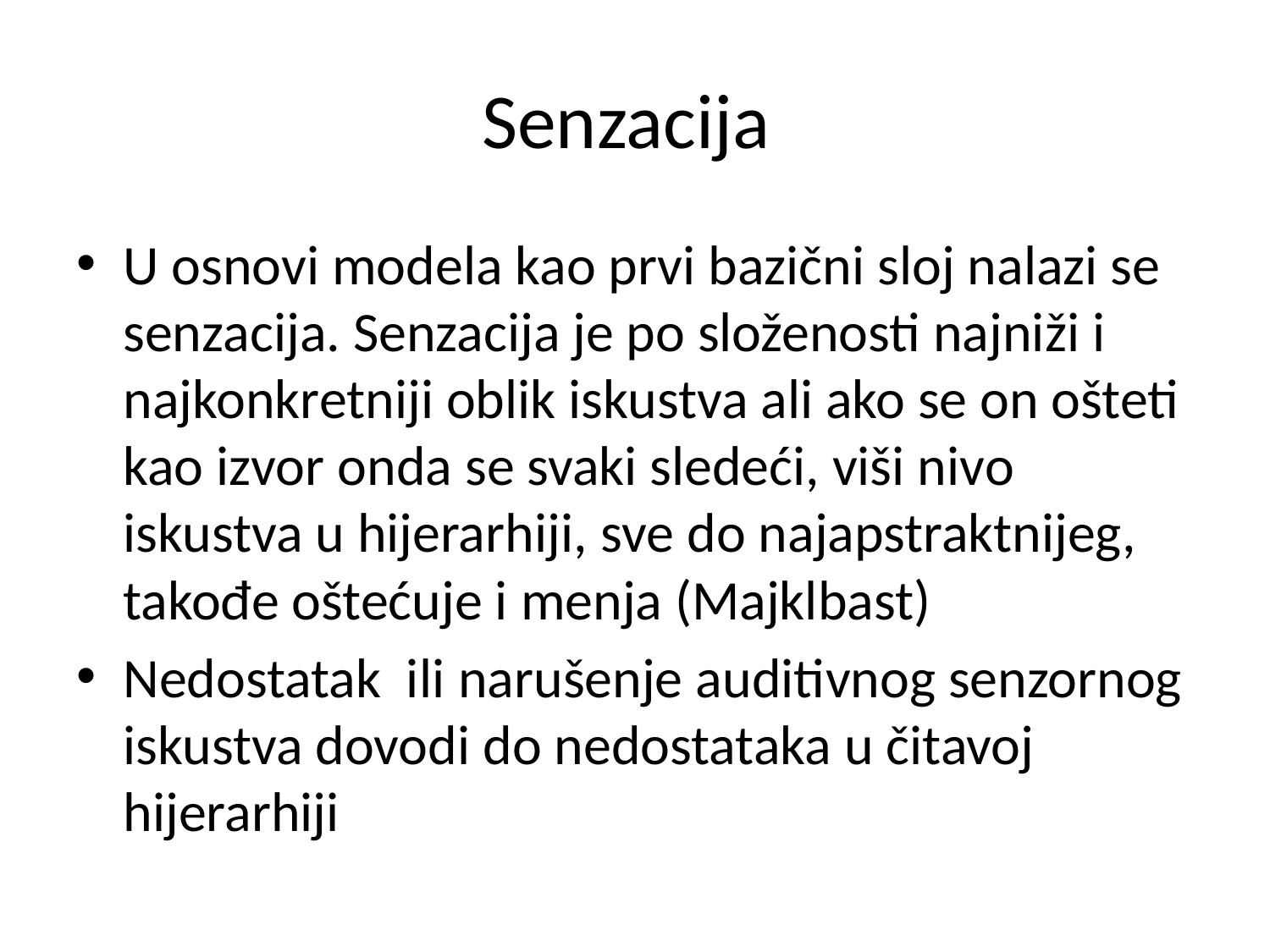

# Senzacija
U osnovi modela kao prvi bazični sloj nalazi se senzacija. Senzacija je po složenosti najniži i najkonkretniji oblik iskustva ali ako se on ošteti kao izvor onda se svaki sledeći, viši nivo iskustva u hijerarhiji, sve do najapstraktnijeg, takođe oštećuje i menja (Majklbast)
Nedostatak  ili narušenje auditivnog senzornog iskustva dovodi do nedostataka u čitavoj hijerarhiji